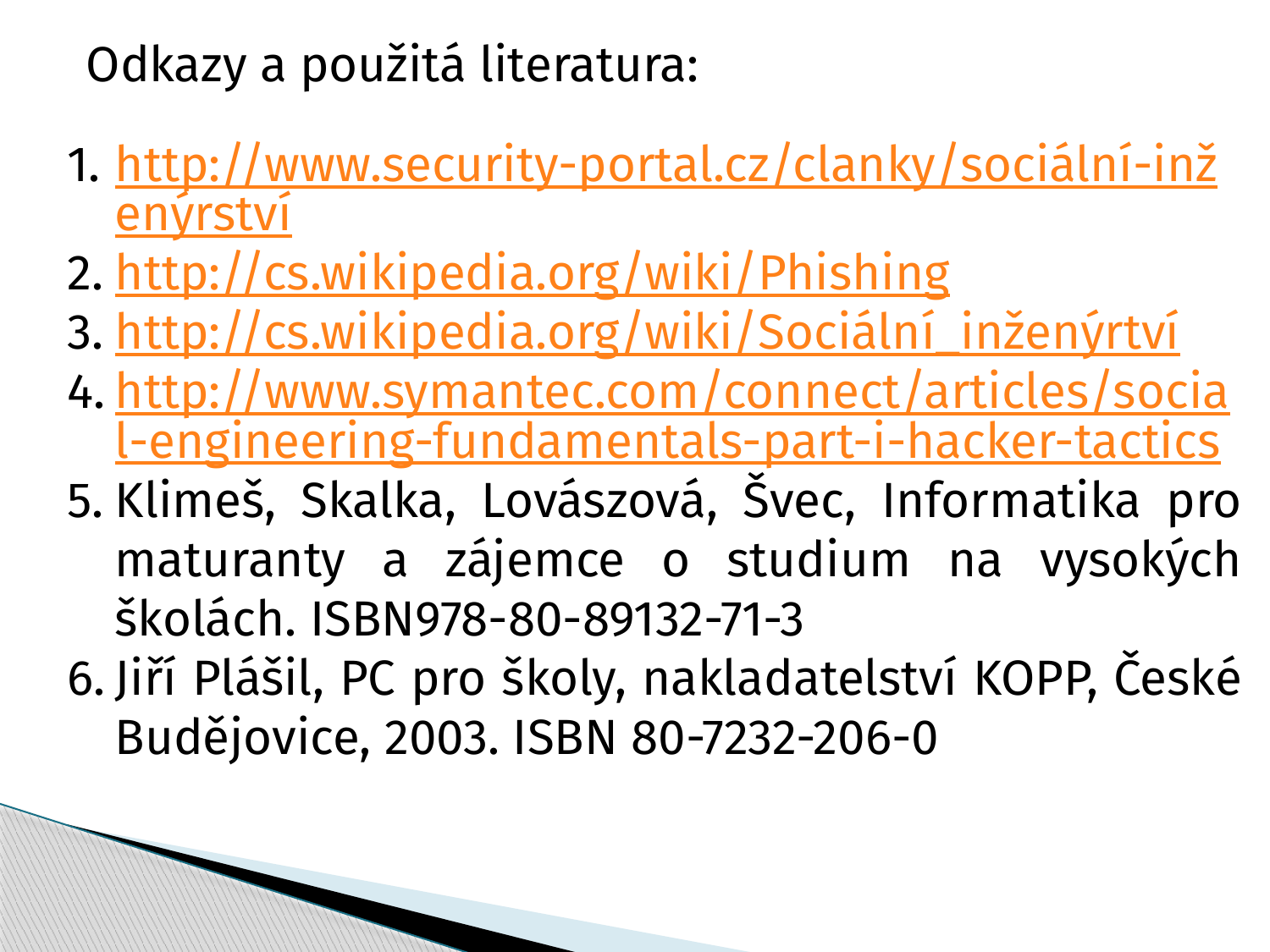

Odkazy a použitá literatura:
http://www.security-portal.cz/clanky/sociální-inženýrství
http://cs.wikipedia.org/wiki/Phishing
http://cs.wikipedia.org/wiki/Sociální_inženýrtví
http://www.symantec.com/connect/articles/social-engineering-fundamentals-part-i-hacker-tactics
Klimeš, Skalka, Lovászová, Švec, Informatika pro maturanty a zájemce o studium na vysokých školách. ISBN978-80-89132-71-3
Jiří Plášil, PC pro školy, nakladatelství KOPP, České Budějovice, 2003. ISBN 80-7232-206-0